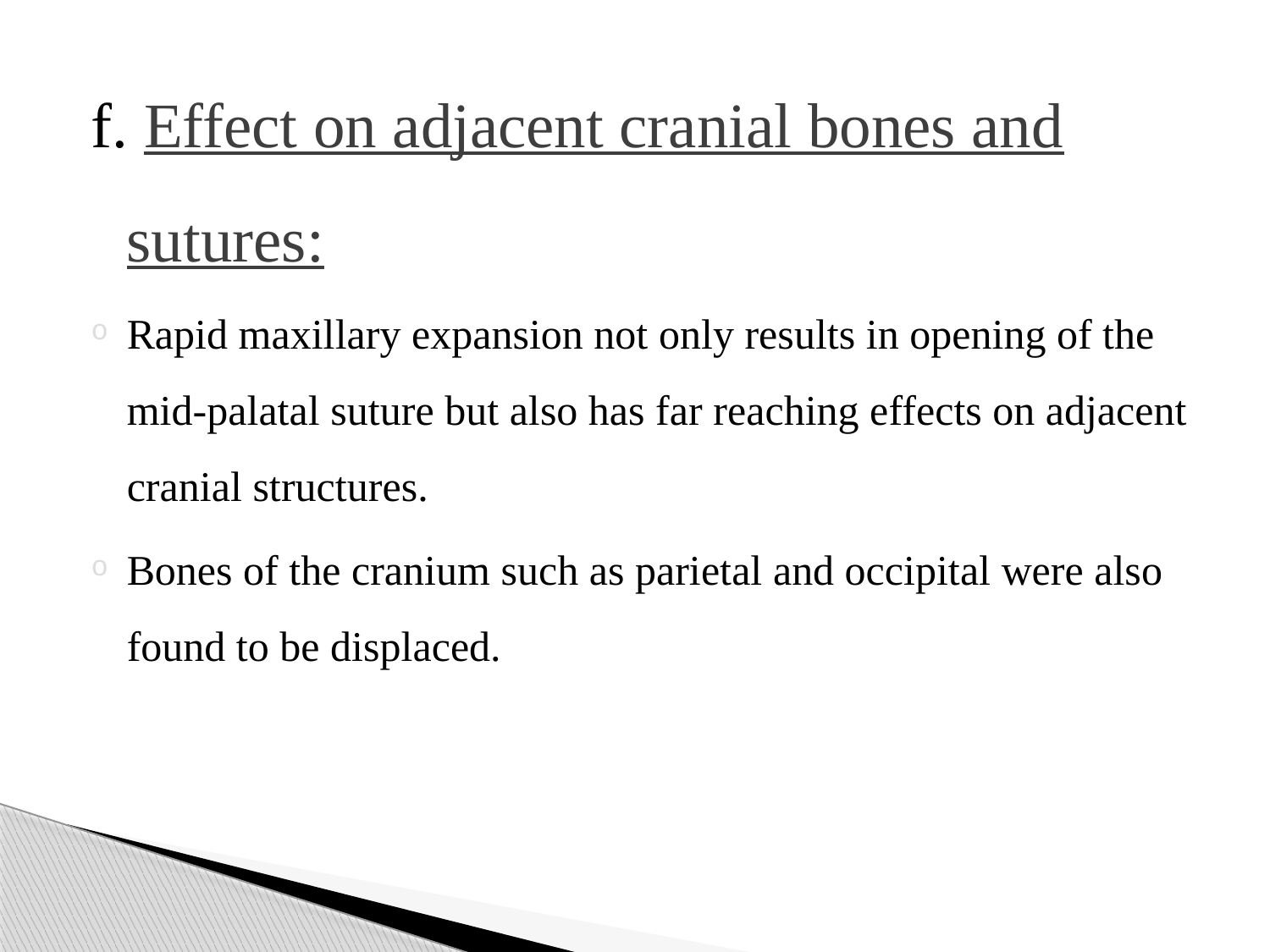

f. Effect on adjacent cranial bones and sutures:
Rapid maxillary expansion not only results in opening of the mid-palatal suture but also has far reaching effects on adjacent cranial structures.
Bones of the cranium such as parietal and occipital were also found to be displaced.